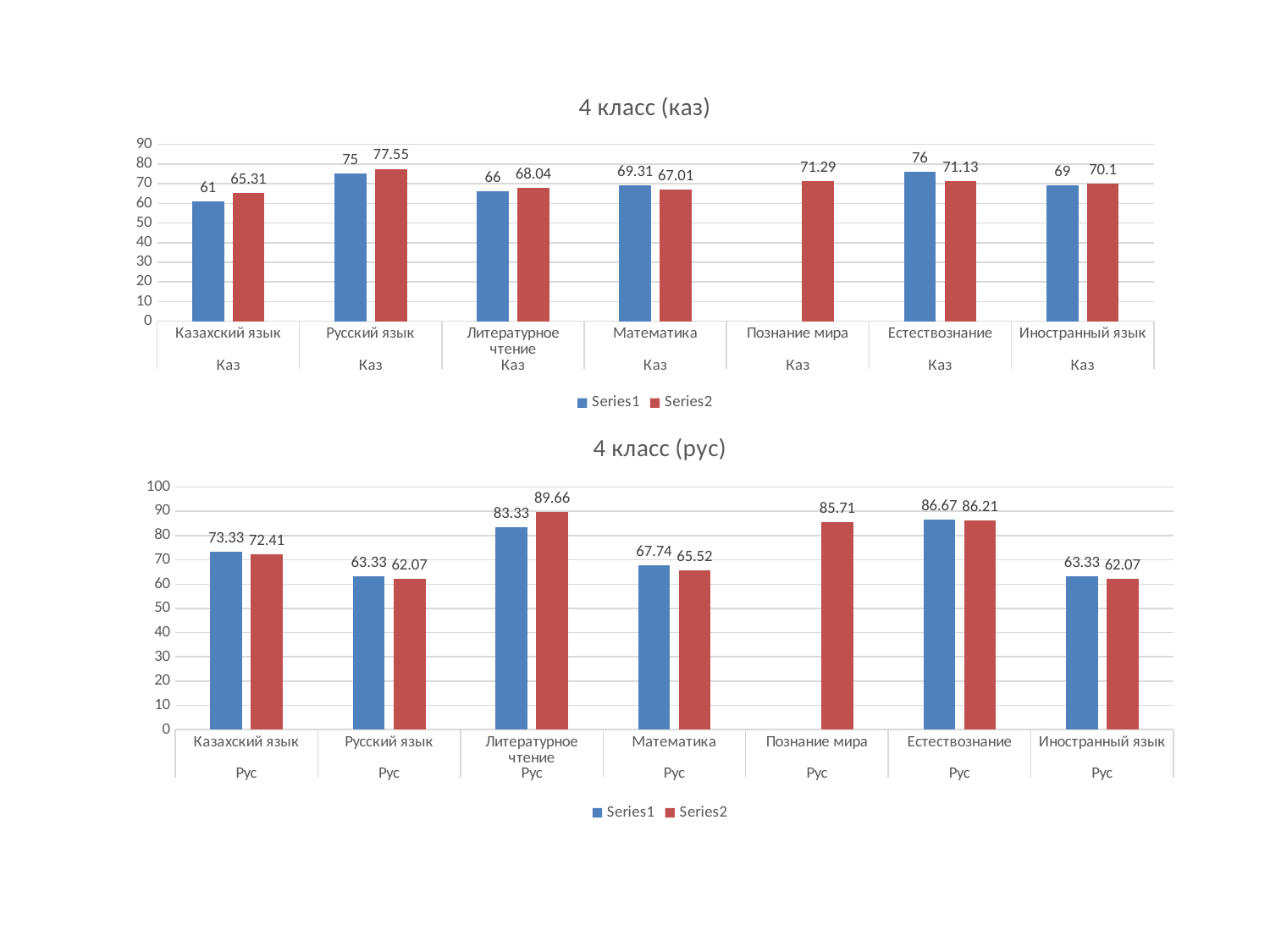

### Chart: 4 класс (каз)

| Category |  |  |
|---|---|---|
| Казахский язык | 61.0 | 65.31 |
| Русский язык | 75.0 | 77.55 |
| Литературное чтение | 66.0 | 68.04 |
| Математика | 69.31 | 67.01 |
| Познание мира | None | 71.29 |
| Естествознание | 76.0 | 71.13 |
| Иностранный язык | 69.0 | 70.1 |

[unsupported chart]

### Chart: 4 класс (рус)

| Category |  |  |
|---|---|---|
| Казахский язык | 73.33 | 72.41 |
| Русский язык | 63.33 | 62.07 |
| Литературное чтение | 83.33 | 89.66 |
| Математика | 67.74 | 65.52 |
| Познание мира | None | 85.71 |
| Естествознание | 86.67 | 86.21 |
| Иностранный язык | 63.33 | 62.07 |

[unsupported chart]